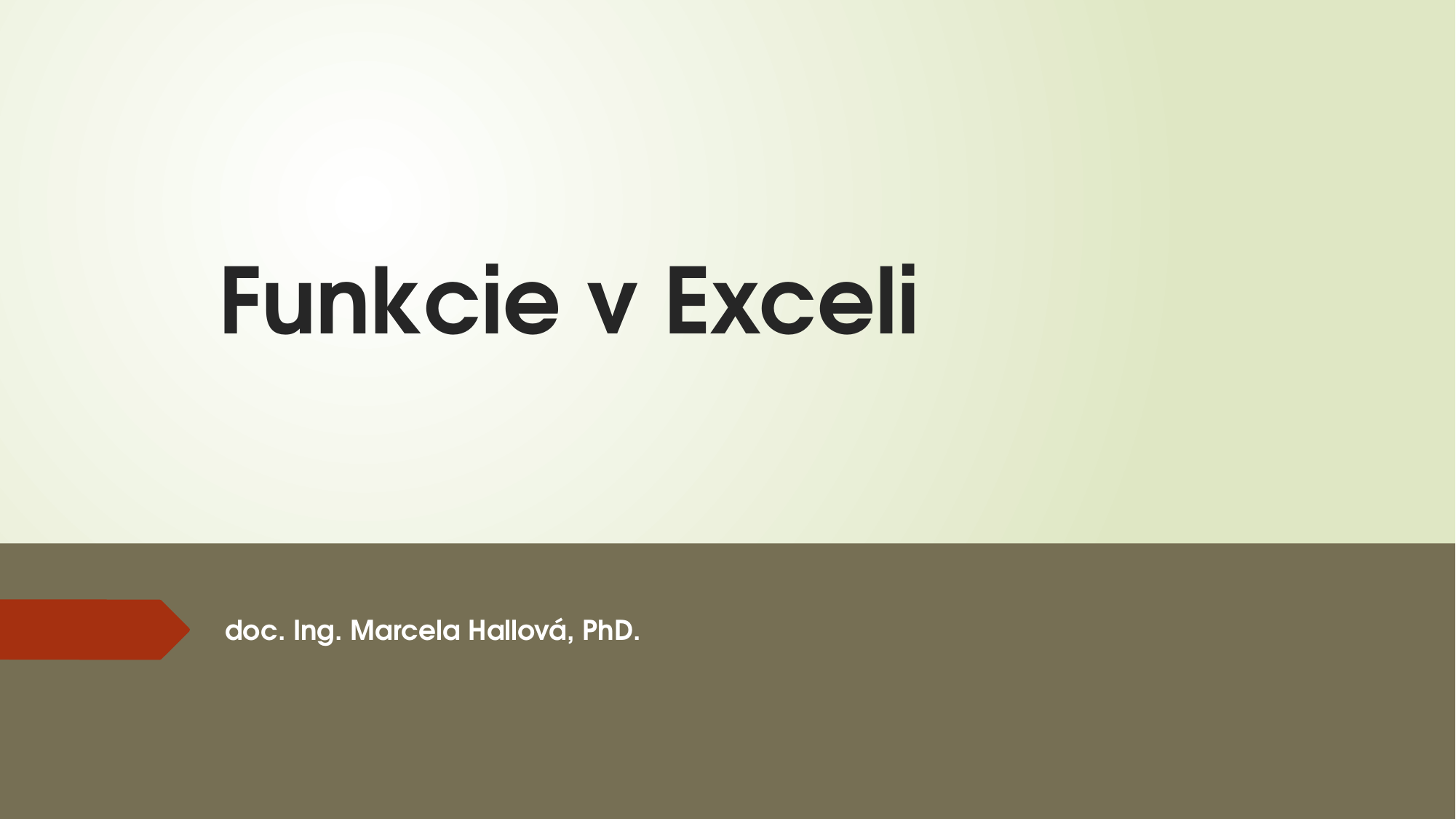

# Funkcie v Exceli

doc. Ing. Marcela Hallová, PhD.